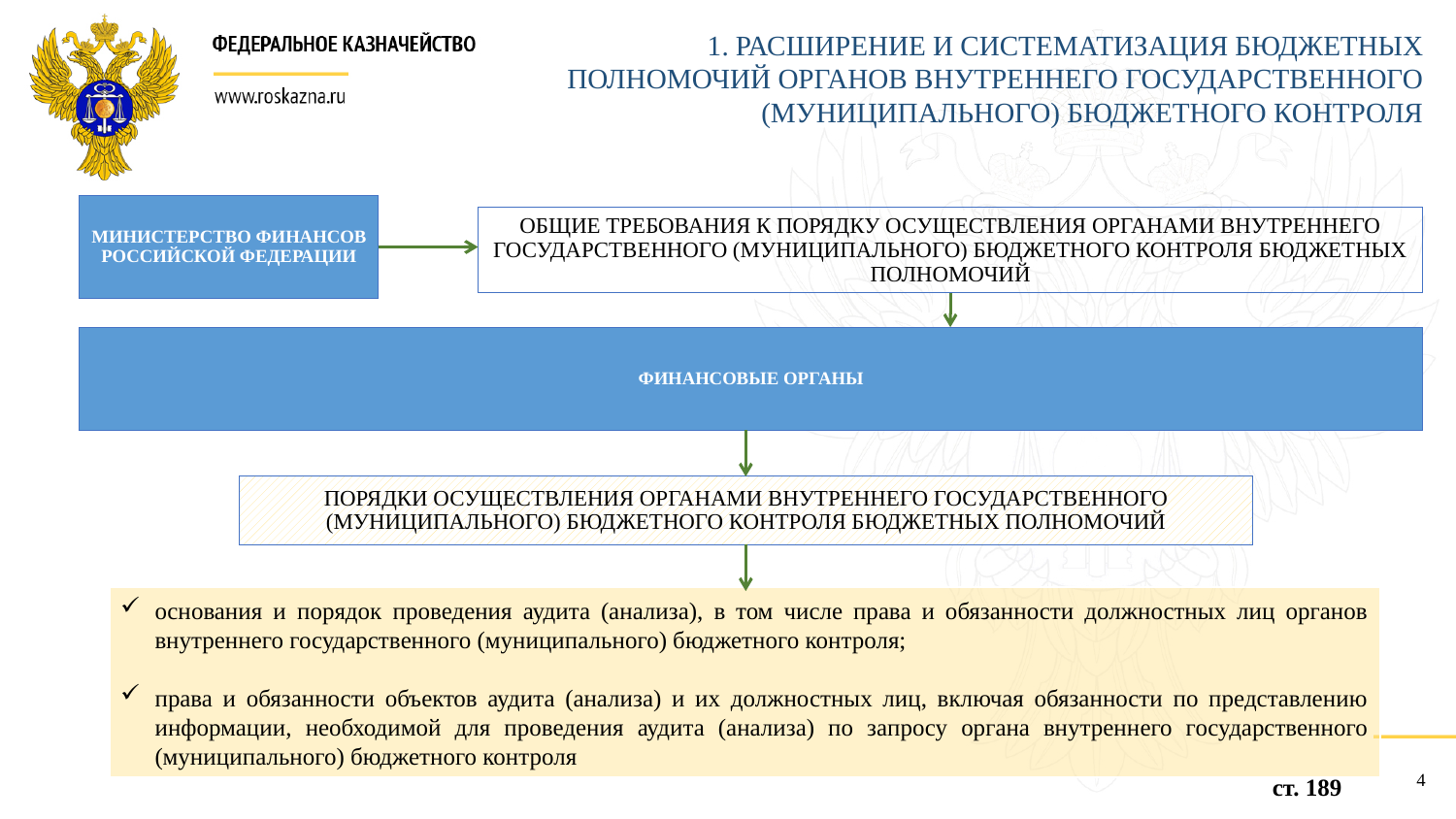

1. Расширение и систематизация бюджетных полномочий органов внутреннего государственного (муниципального) бюджетного контроля
МИНИСТЕРСТВО ФИНАНСОВ РОССИЙСКОЙ ФЕДЕРАЦИИ
ОБЩИЕ ТРЕБОВАНИЯ К ПОРЯДКУ ОСУЩЕСТВЛЕНИЯ ОРГАНАМИ ВНУТРЕННЕГО ГОСУДАРСТВЕННОГО (МУНИЦИПАЛЬНОГО) БЮДЖЕТНОГО КОНТРОЛЯ БЮДЖЕТНЫХ ПОЛНОМОЧИЙ
ФИНАНСОВЫЕ ОРГАНЫ
ПОРЯДКИ ОСУЩЕСТВЛЕНИЯ ОРГАНАМИ ВНУТРЕННЕГО ГОСУДАРСТВЕННОГО (МУНИЦИПАЛЬНОГО) БЮДЖЕТНОГО КОНТРОЛЯ БЮДЖЕТНЫХ ПОЛНОМОЧИЙ

основания и порядок проведения аудита (анализа), в том числе права и обязанности должностных лиц органов внутреннего государственного (муниципального) бюджетного контроля;

права и обязанности объектов аудита (анализа) и их должностных лиц, включая обязанности по представлению информации, необходимой для проведения аудита (анализа) по запросу органа внутреннего государственного (муниципального) бюджетного контроля

4
ст. 189